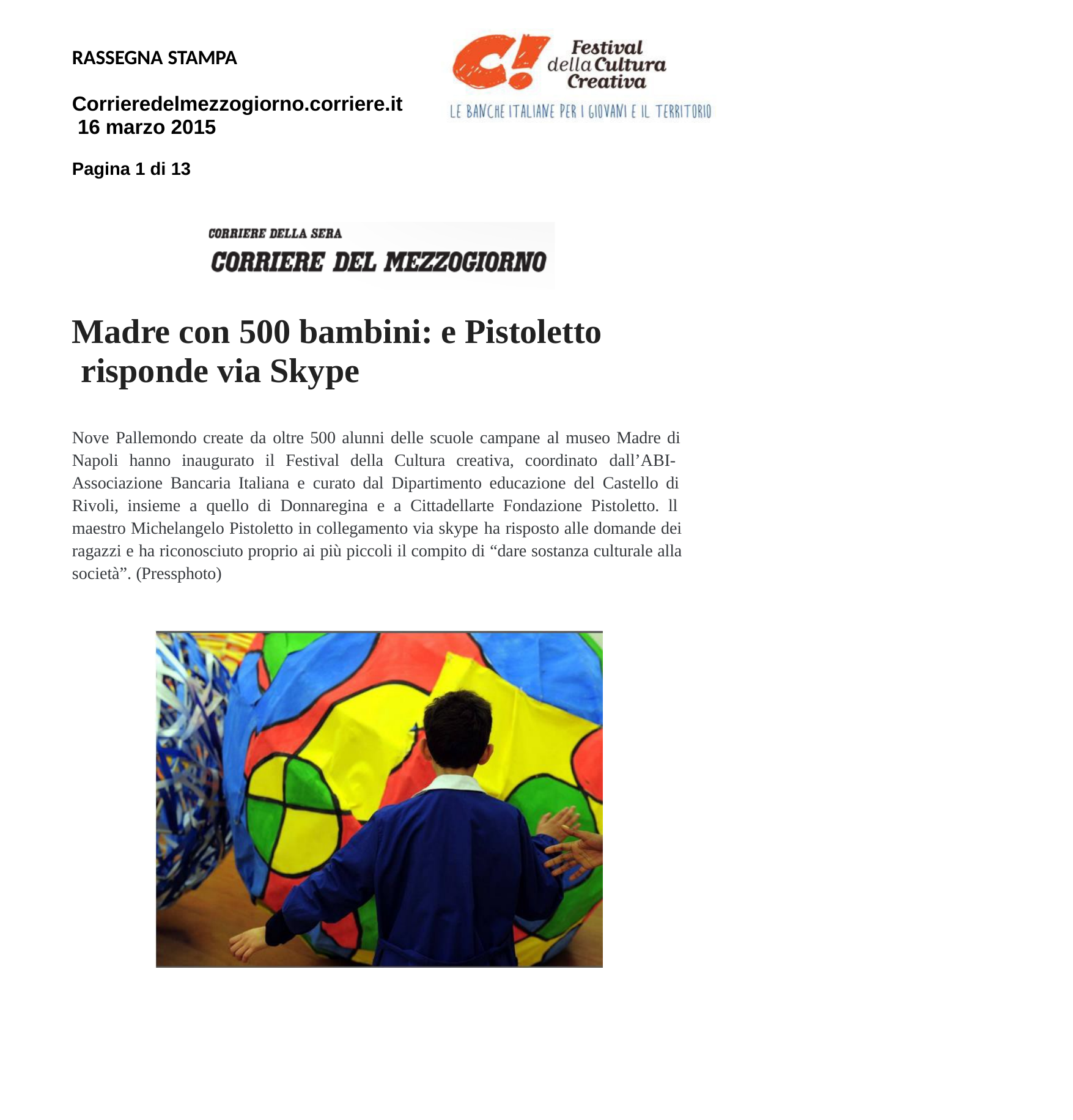

RASSEGNA STAMPA

Corrieredelmezzogiorno.corriere.it  16 marzo 2015
Pagina 1 di 13

Madre con 500 bambini: e Pistoletto  risponde via Skype
Nove Pallemondo create da oltre 500 alunni delle scuole campane al museo Madre di  Napoli hanno inaugurato il Festival della Cultura creativa, coordinato dall’ABI-  Associazione Bancaria Italiana e curato dal Dipartimento educazione del Castello di  Rivoli, insieme a quello di Donnaregina e a Cittadellarte Fondazione Pistoletto. ll  maestro Michelangelo Pistoletto in collegamento via skype ha risposto alle domande dei  ragazzi e ha riconosciuto proprio ai più piccoli il compito di “dare sostanza culturale alla  società”. (Pressphoto)